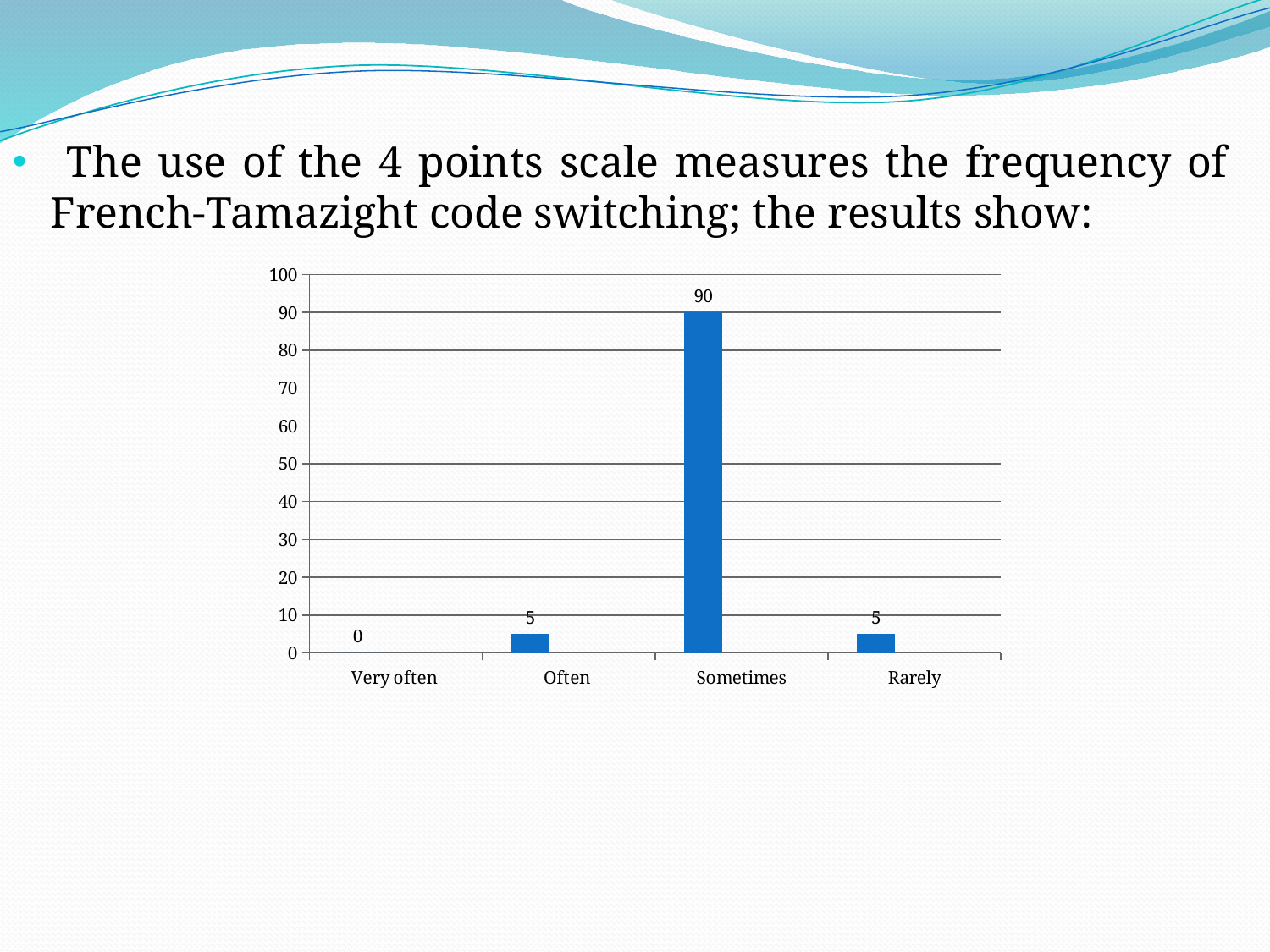

The use of the 4 points scale measures the frequency of French-Tamazight code switching; the results show:

### Chart

| Category | Série 1 | Série 2 | Série 3 |
|---|---|---|---|
| Very often  | 0.0 | None | None |
| Often  | 5.0 | None | None |
| Sometimes | 90.0 | None | None |
| Rarely | 5.0 | None | None |